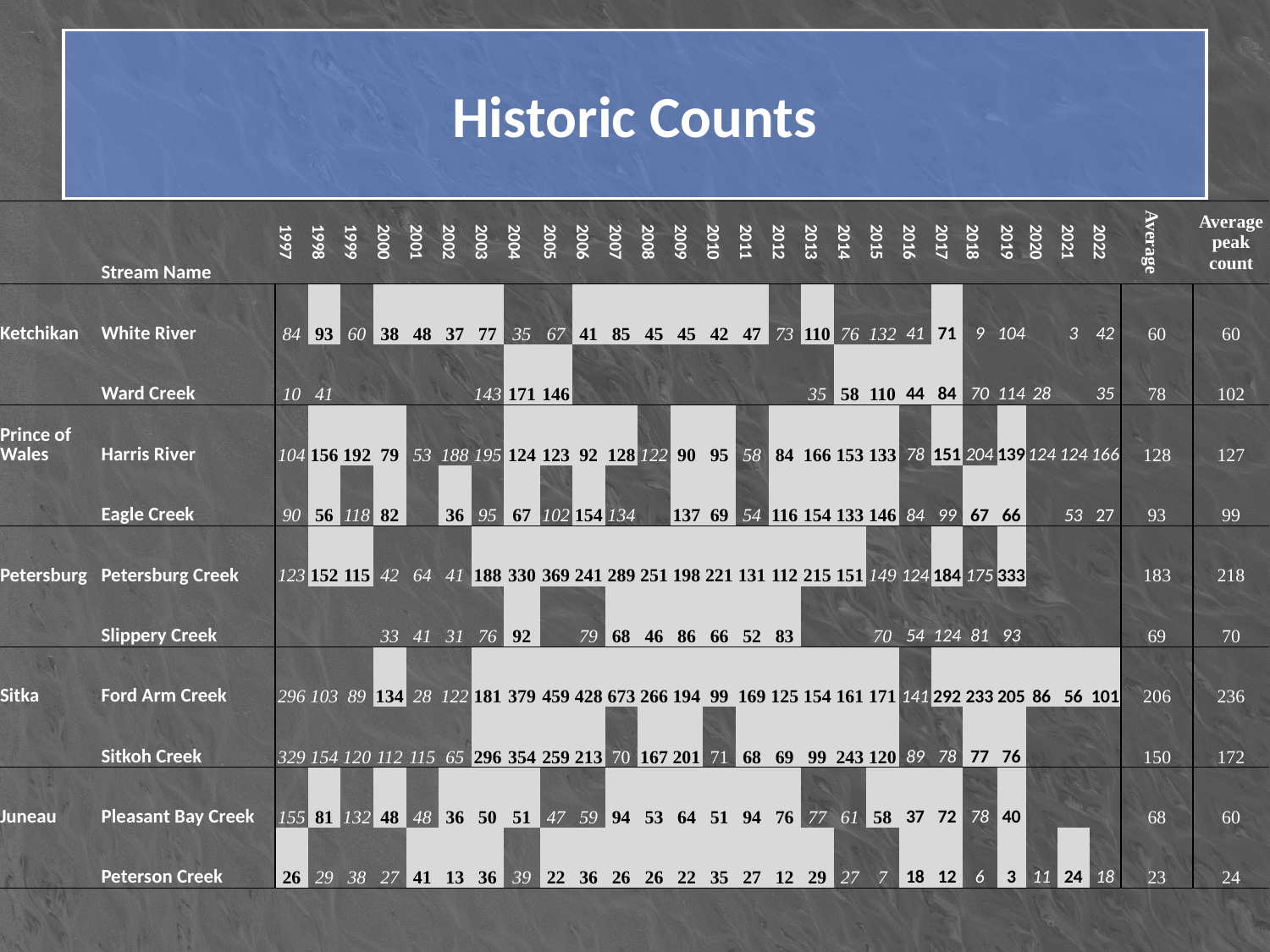

# Historic Counts
|  | Stream Name | 1997 | 1998 | 1999 | 2000 | 2001 | 2002 | 2003 | 2004 | 2005 | 2006 | 2007 | 2008 | 2009 | 2010 | 2011 | 2012 | 2013 | 2014 | 2015 | 2016 | 2017 | 2018 | 2019 | 2020 | 2021 | 2022 | Average | Average peak count |
| --- | --- | --- | --- | --- | --- | --- | --- | --- | --- | --- | --- | --- | --- | --- | --- | --- | --- | --- | --- | --- | --- | --- | --- | --- | --- | --- | --- | --- | --- |
| Ketchikan | White River | 84 | 93 | 60 | 38 | 48 | 37 | 77 | 35 | 67 | 41 | 85 | 45 | 45 | 42 | 47 | 73 | 110 | 76 | 132 | 41 | 71 | 9 | 104 |  | 3 | 42 | 60 | 60 |
|  | Ward Creek | 10 | 41 |  |  |  |  | 143 | 171 | 146 |  |  |  |  |  |  |  | 35 | 58 | 110 | 44 | 84 | 70 | 114 | 28 |  | 35 | 78 | 102 |
| Prince of Wales | Harris River | 104 | 156 | 192 | 79 | 53 | 188 | 195 | 124 | 123 | 92 | 128 | 122 | 90 | 95 | 58 | 84 | 166 | 153 | 133 | 78 | 151 | 204 | 139 | 124 | 124 | 166 | 128 | 127 |
|  | Eagle Creek | 90 | 56 | 118 | 82 |  | 36 | 95 | 67 | 102 | 154 | 134 |  | 137 | 69 | 54 | 116 | 154 | 133 | 146 | 84 | 99 | 67 | 66 |  | 53 | 27 | 93 | 99 |
| Petersburg | Petersburg Creek | 123 | 152 | 115 | 42 | 64 | 41 | 188 | 330 | 369 | 241 | 289 | 251 | 198 | 221 | 131 | 112 | 215 | 151 | 149 | 124 | 184 | 175 | 333 |  |  |  | 183 | 218 |
|  | Slippery Creek |  |  |  | 33 | 41 | 31 | 76 | 92 |  | 79 | 68 | 46 | 86 | 66 | 52 | 83 |  |  | 70 | 54 | 124 | 81 | 93 |  |  |  | 69 | 70 |
| Sitka | Ford Arm Creek | 296 | 103 | 89 | 134 | 28 | 122 | 181 | 379 | 459 | 428 | 673 | 266 | 194 | 99 | 169 | 125 | 154 | 161 | 171 | 141 | 292 | 233 | 205 | 86 | 56 | 101 | 206 | 236 |
|  | Sitkoh Creek | 329 | 154 | 120 | 112 | 115 | 65 | 296 | 354 | 259 | 213 | 70 | 167 | 201 | 71 | 68 | 69 | 99 | 243 | 120 | 89 | 78 | 77 | 76 |  |  |  | 150 | 172 |
| Juneau | Pleasant Bay Creek | 155 | 81 | 132 | 48 | 48 | 36 | 50 | 51 | 47 | 59 | 94 | 53 | 64 | 51 | 94 | 76 | 77 | 61 | 58 | 37 | 72 | 78 | 40 |  |  |  | 68 | 60 |
|  | Peterson Creek | 26 | 29 | 38 | 27 | 41 | 13 | 36 | 39 | 22 | 36 | 26 | 26 | 22 | 35 | 27 | 12 | 29 | 27 | 7 | 18 | 12 | 6 | 3 | 11 | 24 | 18 | 23 | 24 |